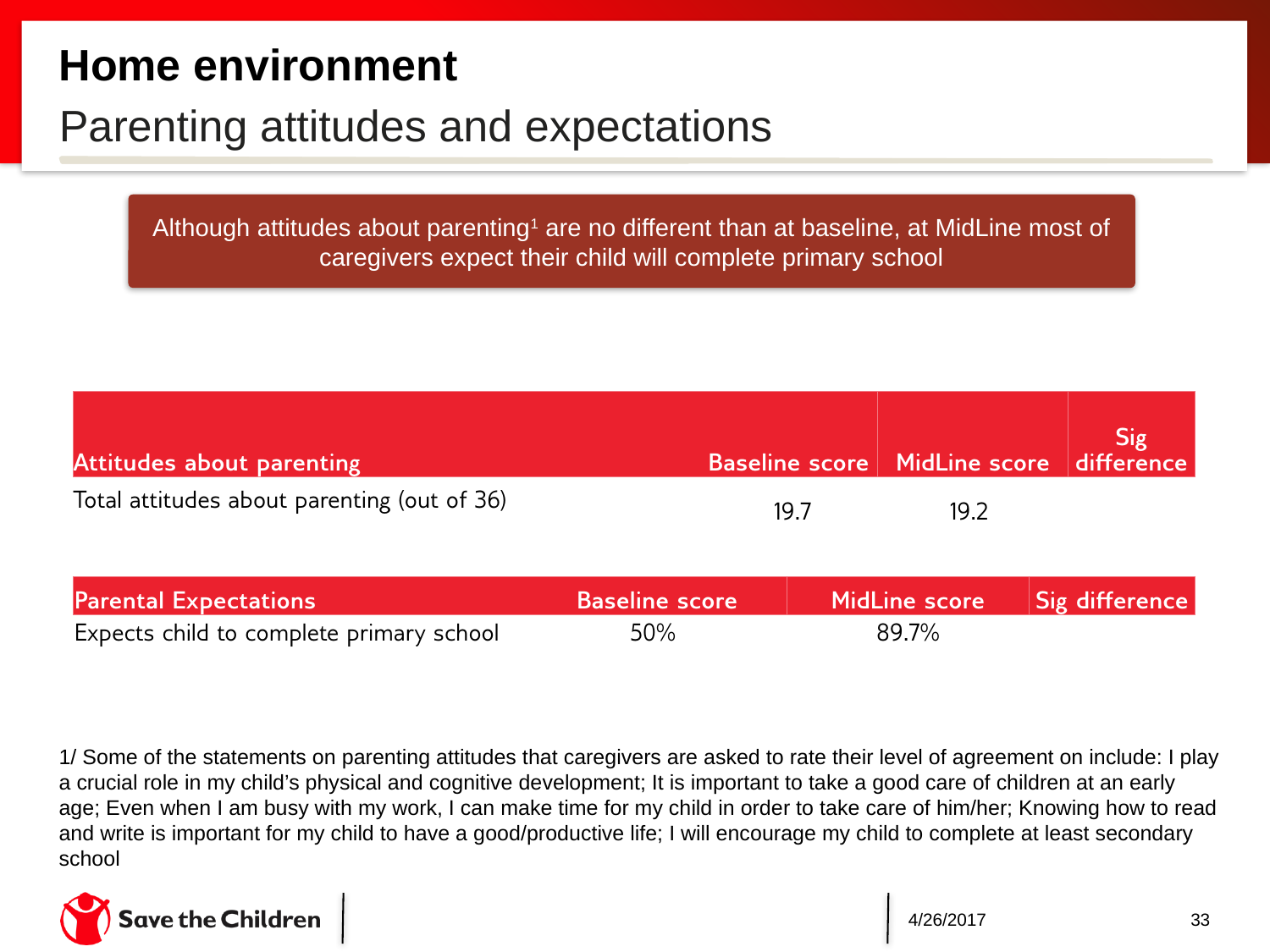

# Home environment
Parenting attitudes and expectations
Although attitudes about parenting1 are no different than at baseline, at MidLine most of caregivers expect their child will complete primary school
| Attitudes about parenting | Baseline score | MidLine score | Sig difference |
| --- | --- | --- | --- |
| Total attitudes about parenting (out of 36) | 19.7 | 19.2 |  |
| Parental Expectations | Baseline score | MidLine score | Sig difference |
| --- | --- | --- | --- |
| Expects child to complete primary school | 50% | 89.7% |  |
|  |  |  |  |
1/ Some of the statements on parenting attitudes that caregivers are asked to rate their level of agreement on include: I play a crucial role in my child’s physical and cognitive development; It is important to take a good care of children at an early age; Even when I am busy with my work, I can make time for my child in order to take care of him/her; Knowing how to read and write is important for my child to have a good/productive life; I will encourage my child to complete at least secondary school

4/26/2017
33